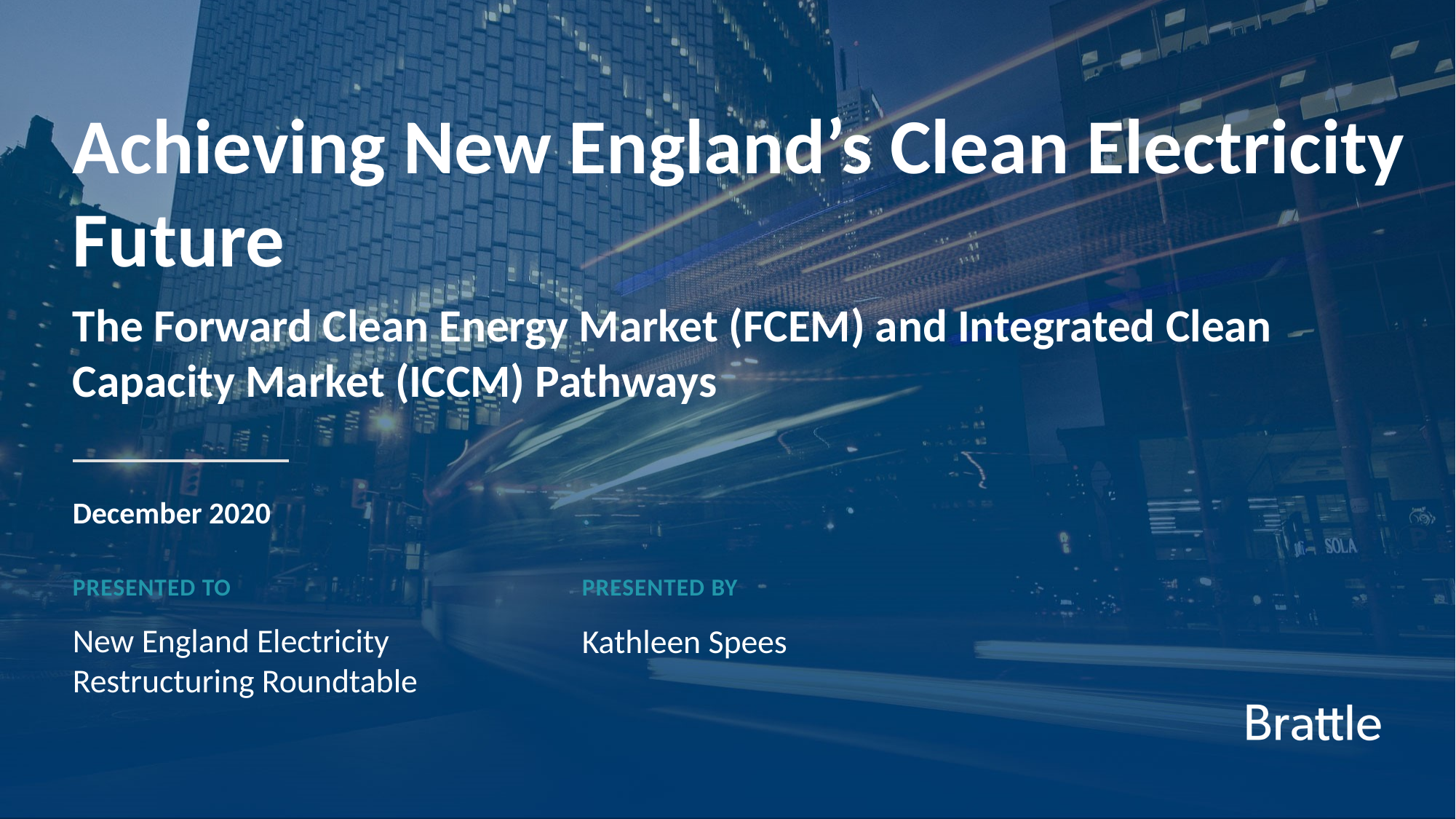

Achieving New England’s Clean Electricity Future
The Forward Clean Energy Market (FCEM) and Integrated Clean Capacity Market (ICCM) Pathways
December 2020
Presented to
Presented by
New England Electricity Restructuring Roundtable

Kathleen Spees